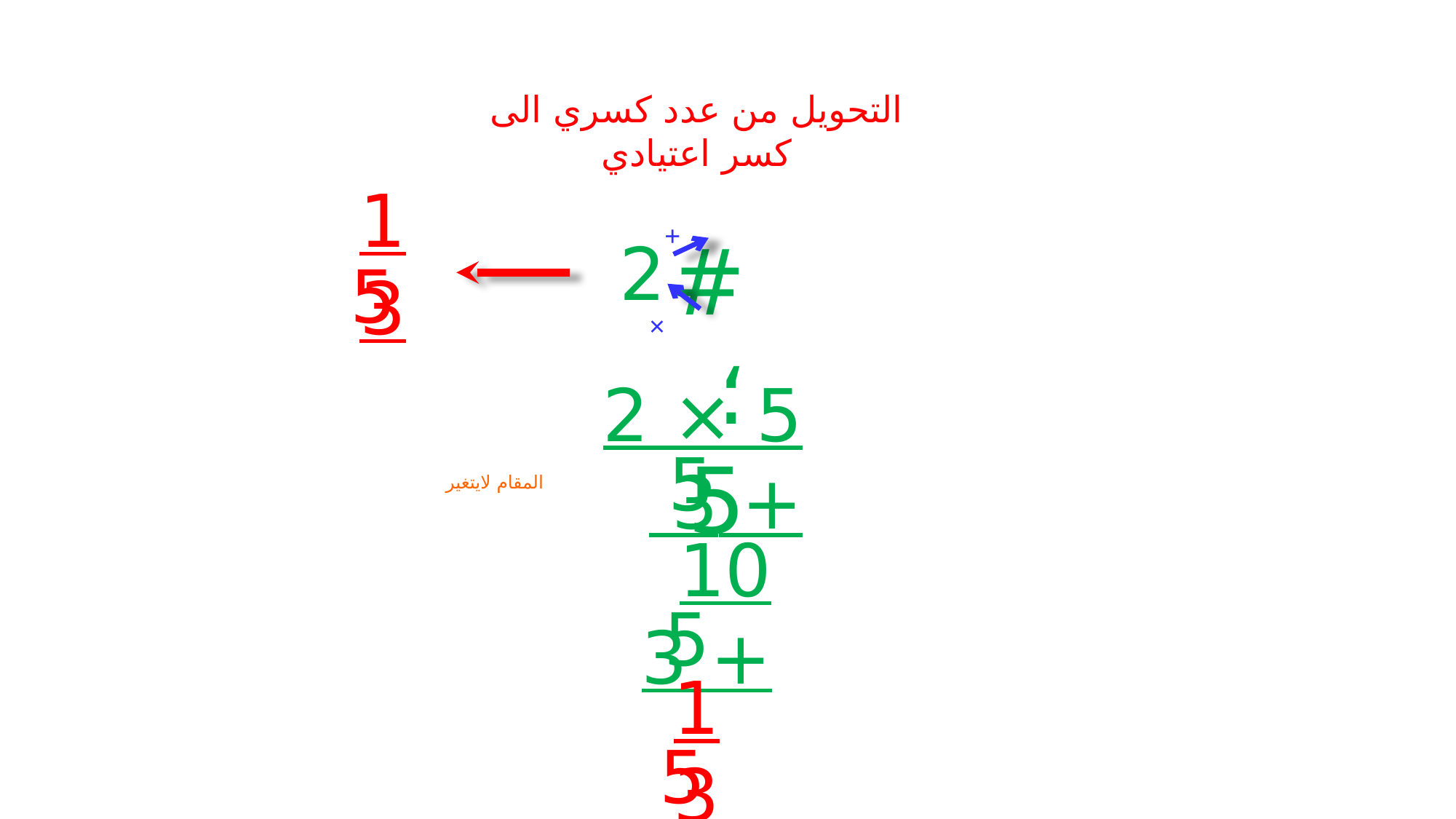

التحويل من عدد كسري الى كسر اعتيادي
13
+
#؛5
2
5
×
5 × 2 + 3
5
المقام لايتغير
10 + 3
5
13
5